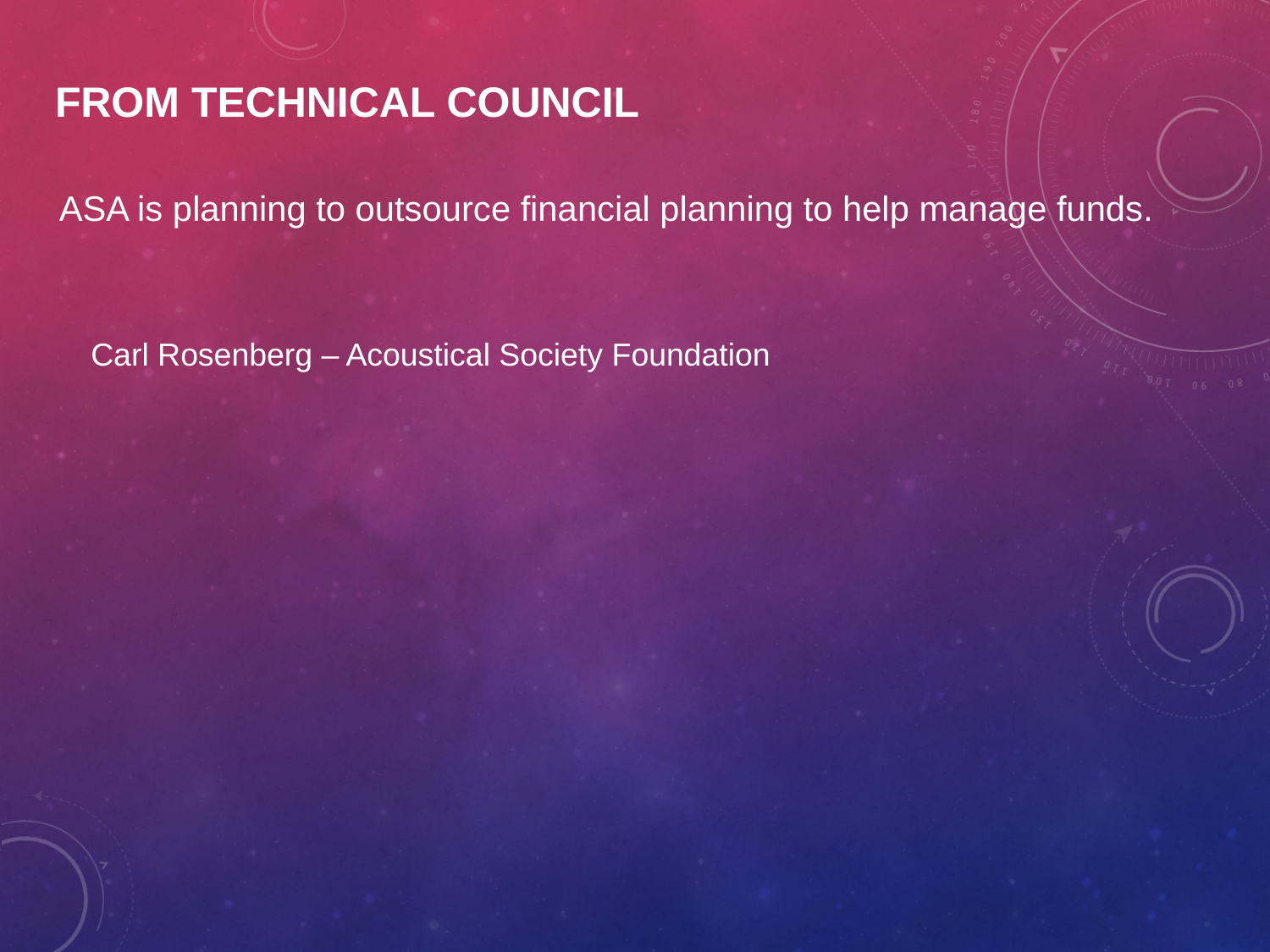

# from Technical Council
ASA is planning to outsource financial planning to help manage funds.
Carl Rosenberg – Acoustical Society Foundation